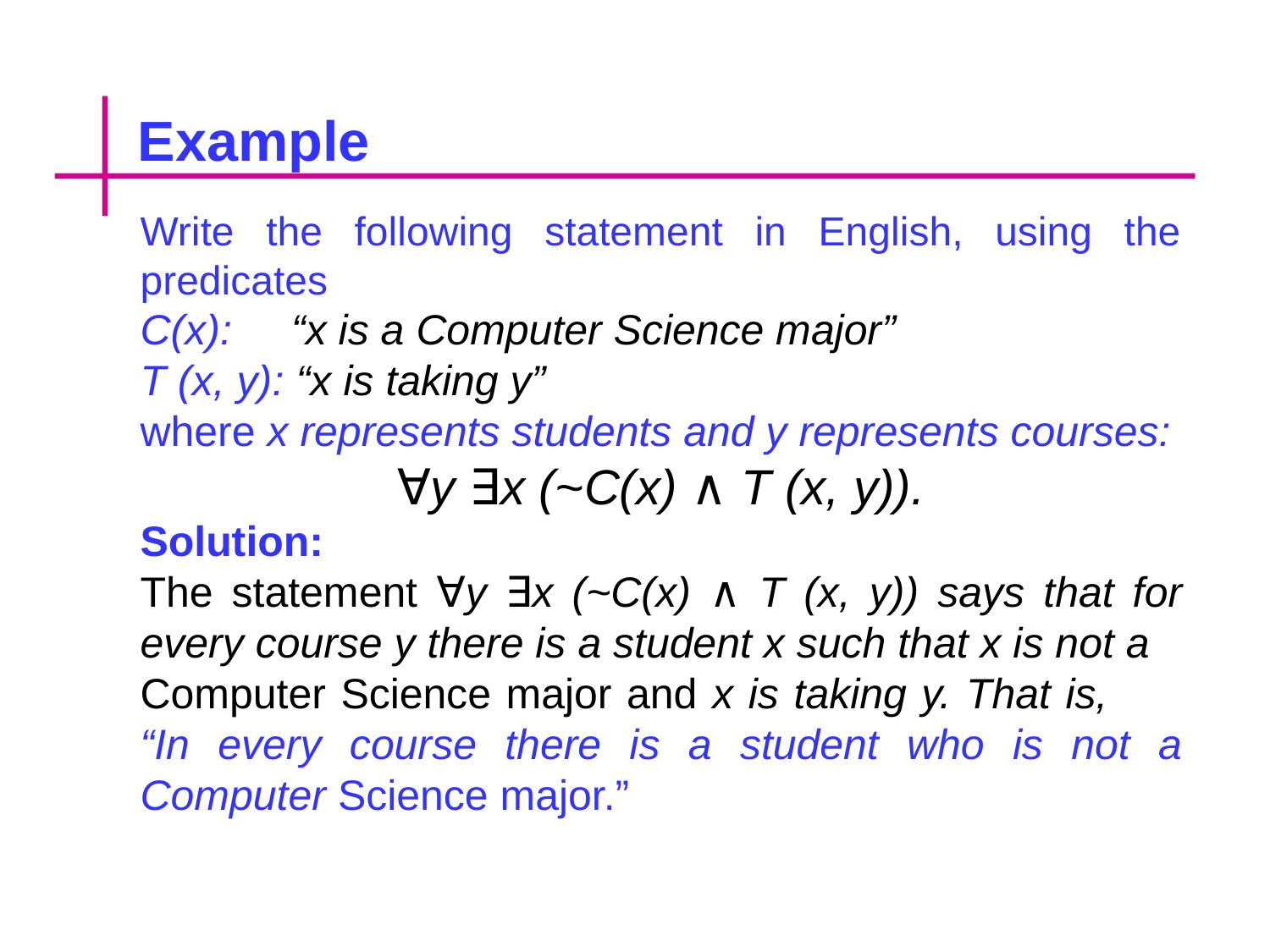

Example

Write the following statement in English, using the predicates
C(x):     “x is a Computer Science major”
T (x, y): “x is taking y”
where x represents students and y represents courses:
∀y ∃x (~C(x) ∧ T (x, y)).
Solution:
The statement ∀y ∃x (~C(x) ∧ T (x, y)) says that for every course y there is a student x such that x is not a
Computer Science major and x is taking y. That is,      “In every course there is a student who is not a Computer Science major.”